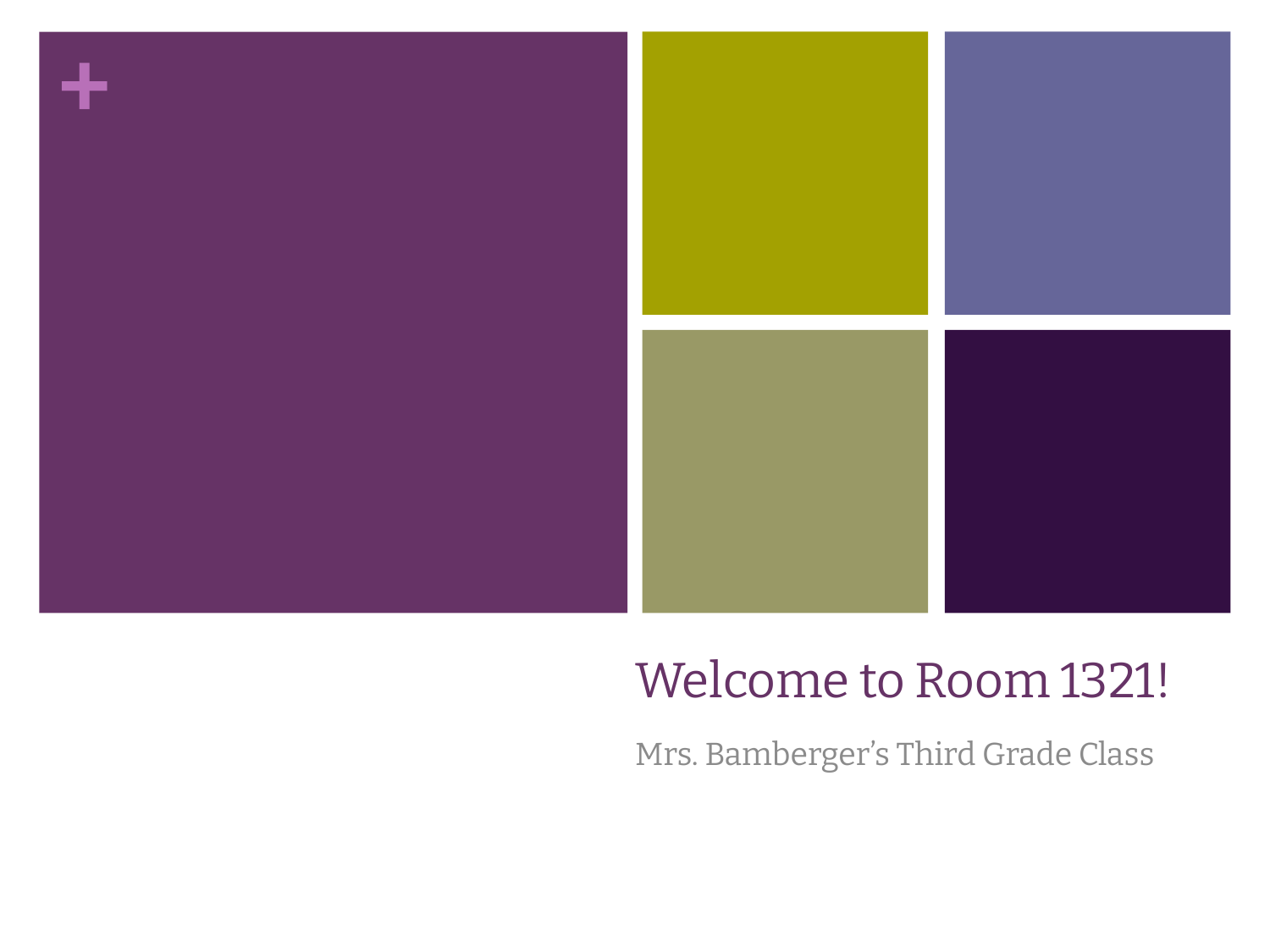

# Welcome to Room 1321!
Mrs. Bamberger’s Third Grade Class